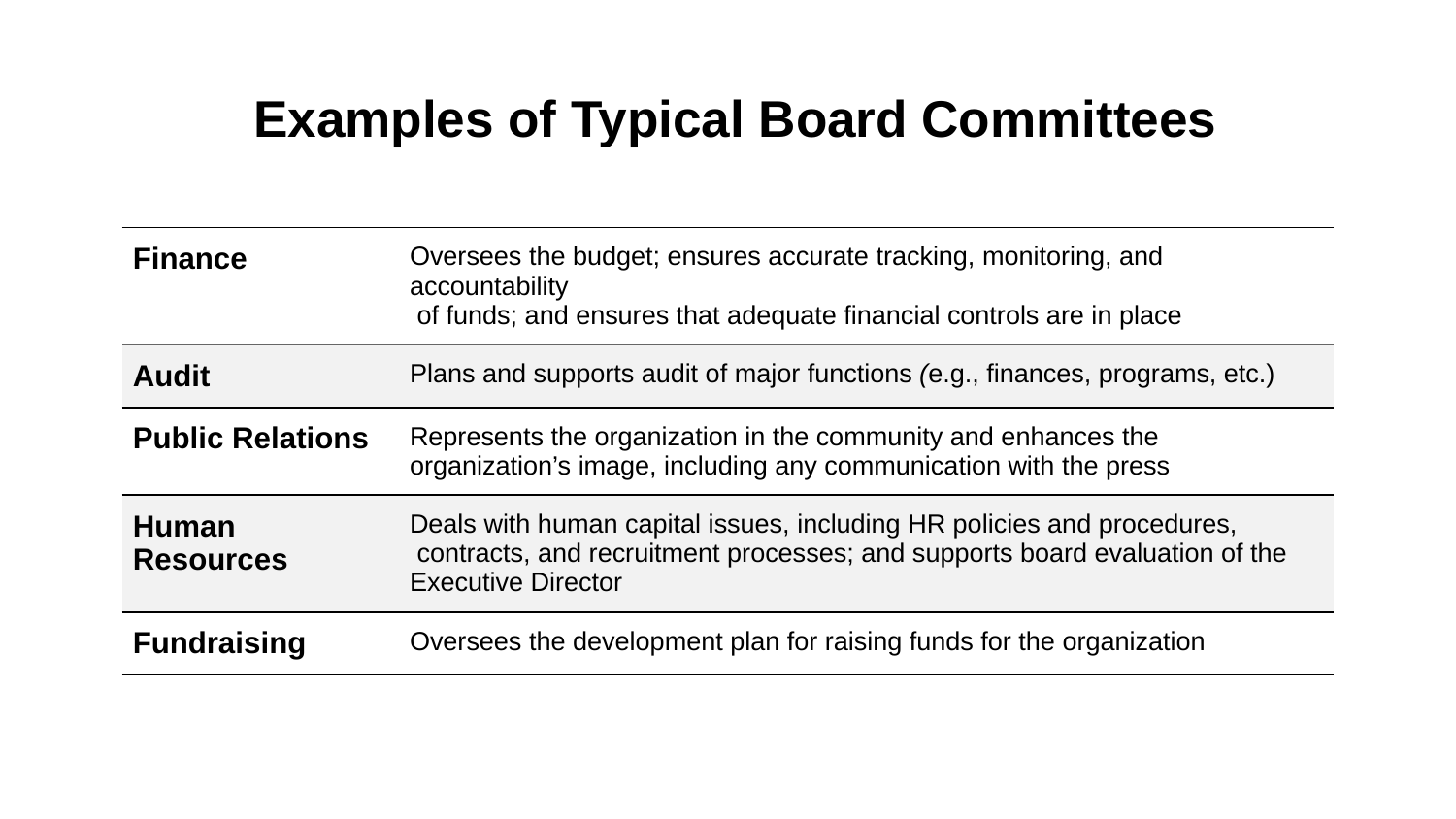

# Examples of Typical Board Committees
| Finance | Oversees the budget; ensures accurate tracking, monitoring, and accountability of funds; and ensures that adequate financial controls are in place |
| --- | --- |
| Audit | Plans and supports audit of major functions (e.g., finances, programs, etc.) |
| Public Relations | Represents the organization in the community and enhances the organization’s image, including any communication with the press |
| Human Resources | Deals with human capital issues, including HR policies and procedures, contracts, and recruitment processes; and supports board evaluation of the Executive Director |
| Fundraising | Oversees the development plan for raising funds for the organization |